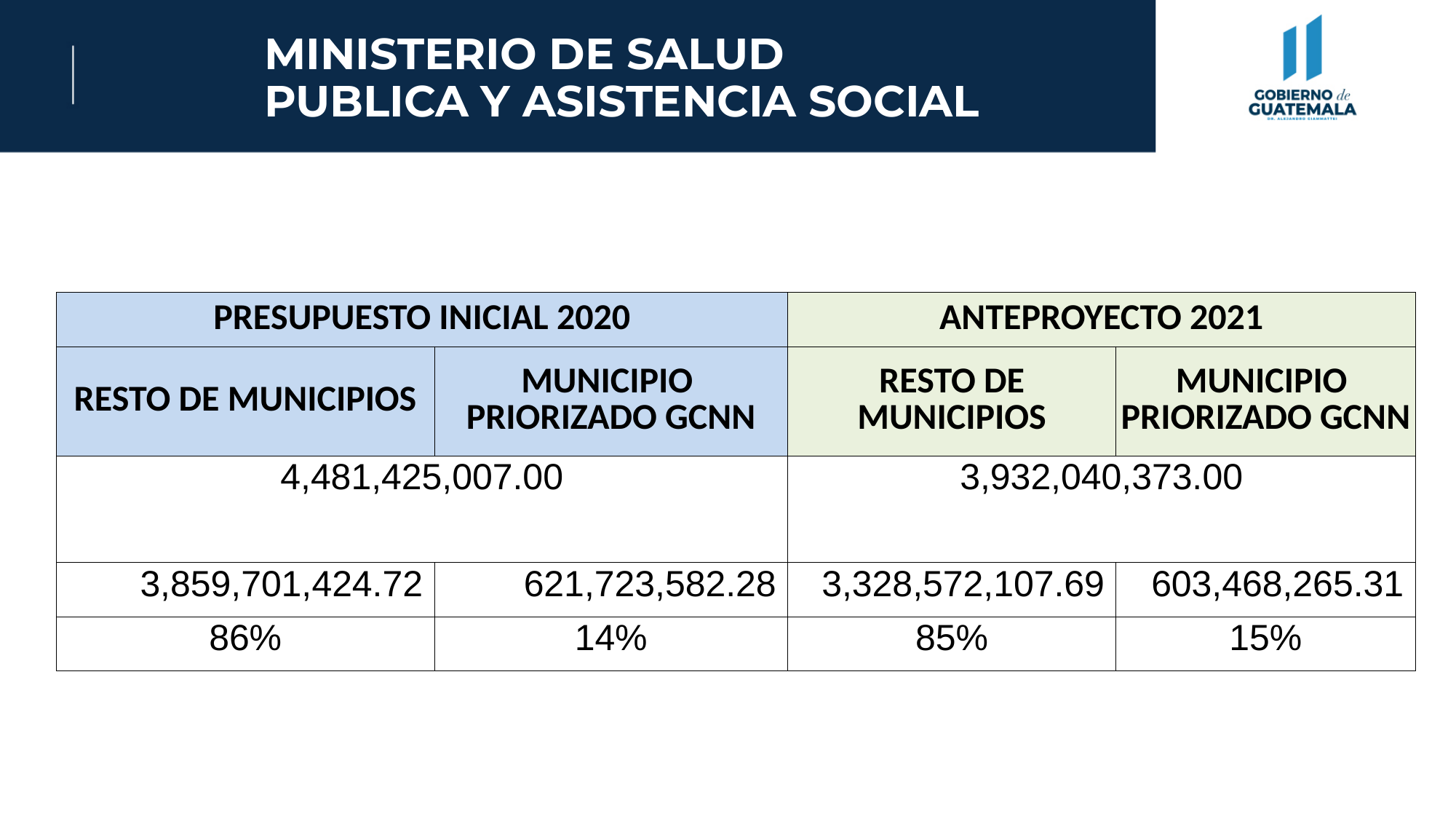

MINISTERIO DE SALUD
PUBLICA Y ASISTENCIA SOCIAL
| PRESUPUESTO INICIAL 2020 |  | ANTEPROYECTO 2021 |  |
| --- | --- | --- | --- |
| RESTO DE MUNICIPIOS | MUNICIPIO PRIORIZADO GCNN | RESTO DE MUNICIPIOS | MUNICIPIO PRIORIZADO GCNN |
| 4,481,425,007.00 |  | 3,932,040,373.00 |  |
| 3,859,701,424.72 | 621,723,582.28 | 3,328,572,107.69 | 603,468,265.31 |
| 86% | 14% | 85% | 15% |